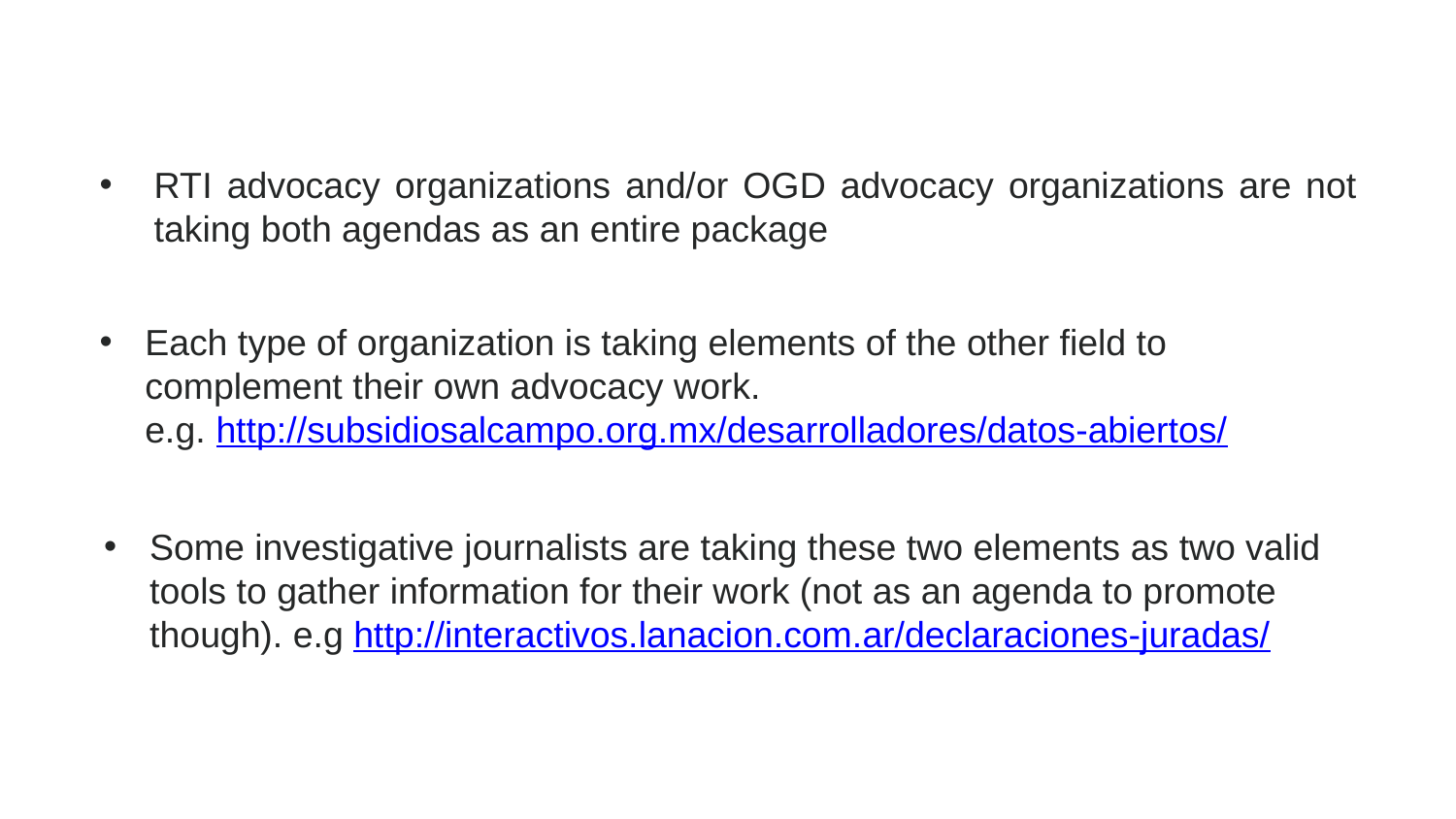

RTI advocacy organizations and/or OGD advocacy organizations are not taking both agendas as an entire package

Each type of organization is taking elements of the other field to complement their own advocacy work.
	e.g. http://subsidiosalcampo.org.mx/desarrolladores/datos-abiertos/

Some investigative journalists are taking these two elements as two valid tools to gather information for their work (not as an agenda to promote though). e.g http://interactivos.lanacion.com.ar/declaraciones-juradas/